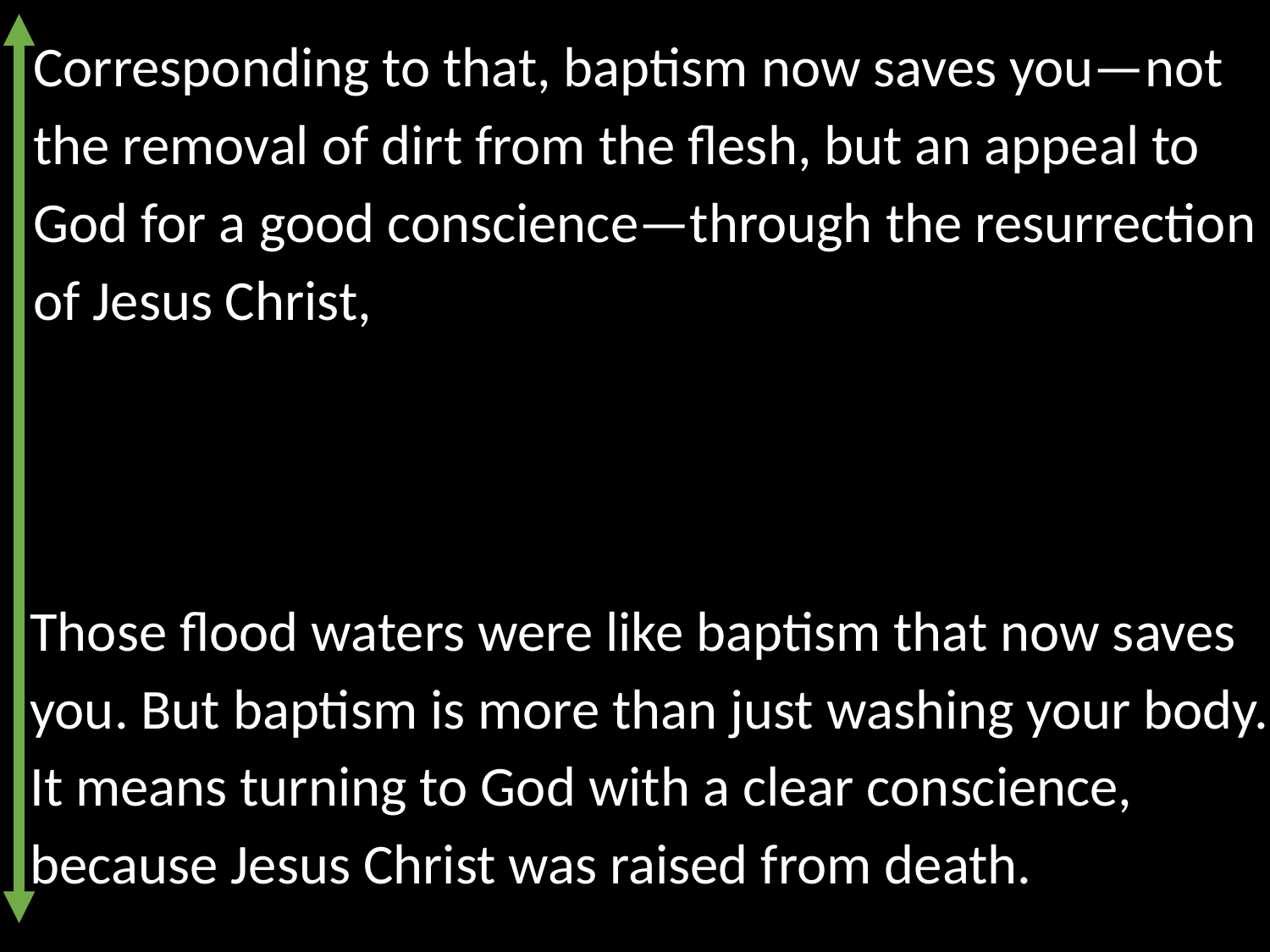

Corresponding to that, baptism now saves you—not the removal of dirt from the flesh, but an appeal to God for a good conscience—through the resurrection of Jesus Christ,
Those flood waters were like baptism that now saves you. But baptism is more than just washing your body. It means turning to God with a clear conscience, because Jesus Christ was raised from death.